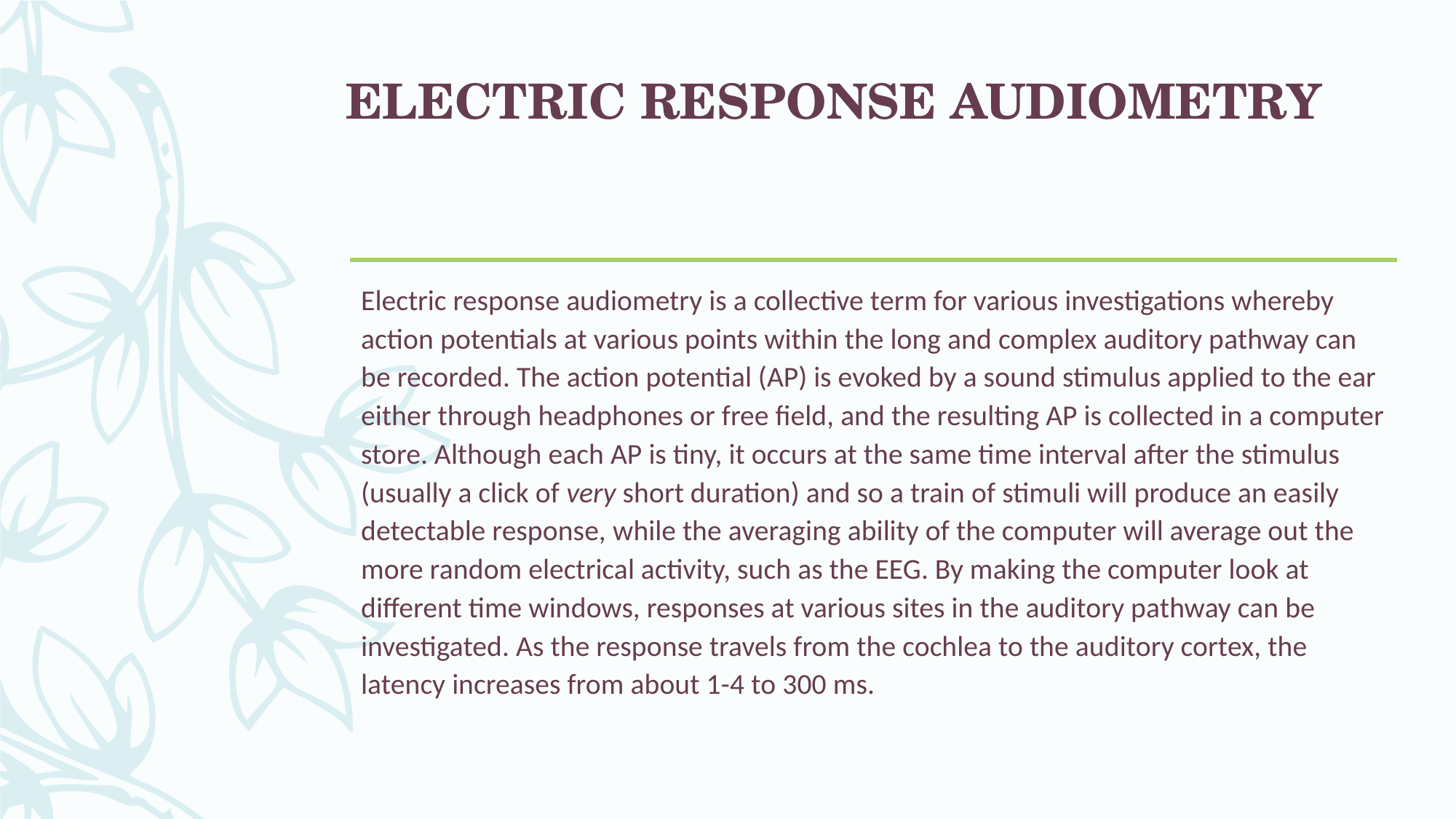

# ELECTRIC RESPONSE AUDIOMETRY
Electric response audiometry is a collective term for various investigations whereby action potentials at various points within the long and complex auditory pathway can be recorded. The action potential (AP) is evoked by a sound stimulus applied to the ear either through headphones or free field, and the resulting AP is collected in a computer store. Although each AP is tiny, it occurs at the same time interval after the stimulus (usually a click of very short duration) and so a train of stimuli will produce an easily detectable response, while the averaging ability of the computer will average out the more random electrical activity, such as the EEG. By making the computer look at different time windows, responses at various sites in the auditory pathway can be investigated. As the response travels from the cochlea to the auditory cortex, the latency increases from about 1-4 to 300 ms.